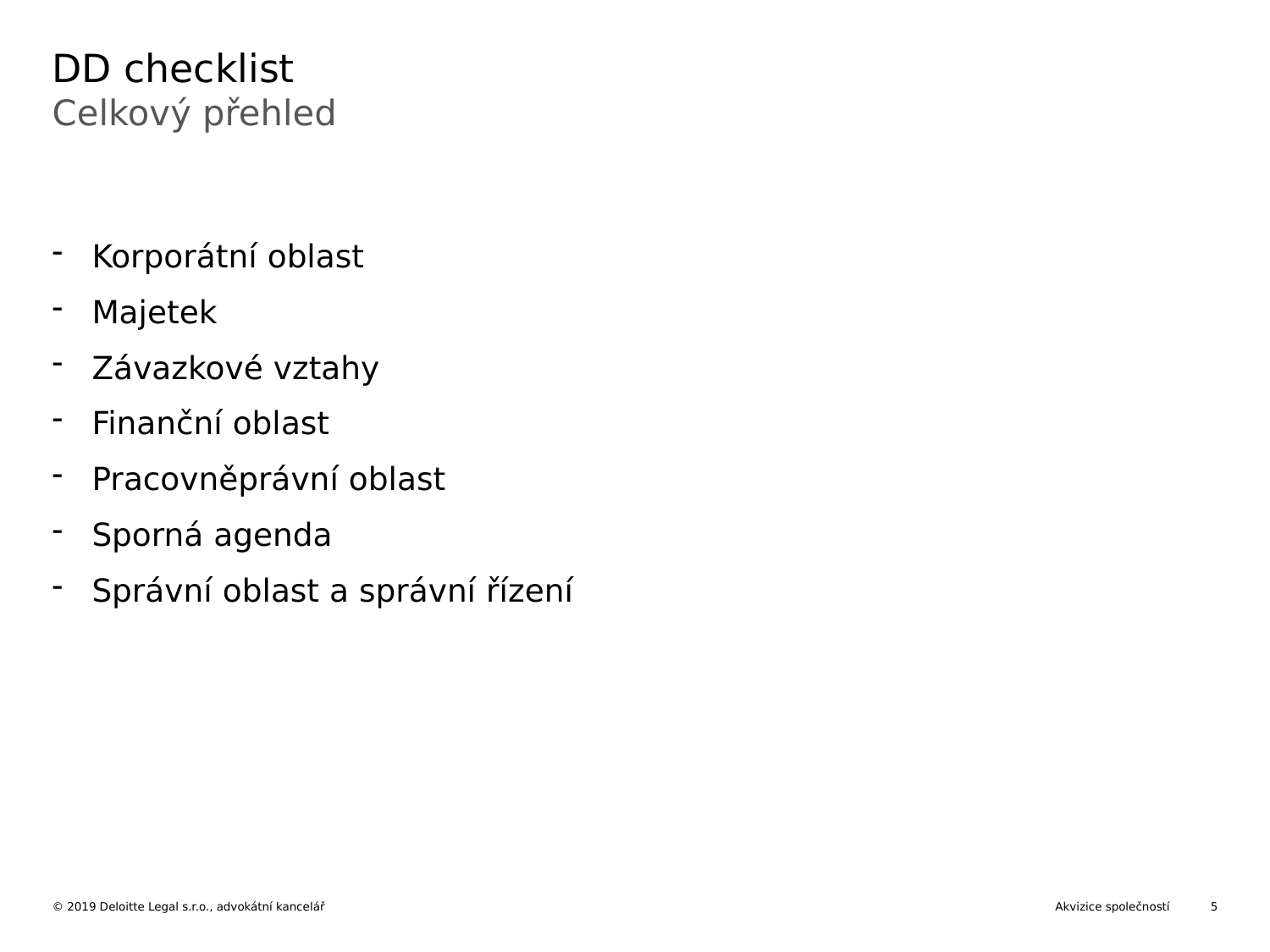

# DD checklist
Celkový přehled
Korporátní oblast
Majetek
Závazkové vztahy
Finanční oblast
Pracovněprávní oblast
Sporná agenda
Správní oblast a správní řízení